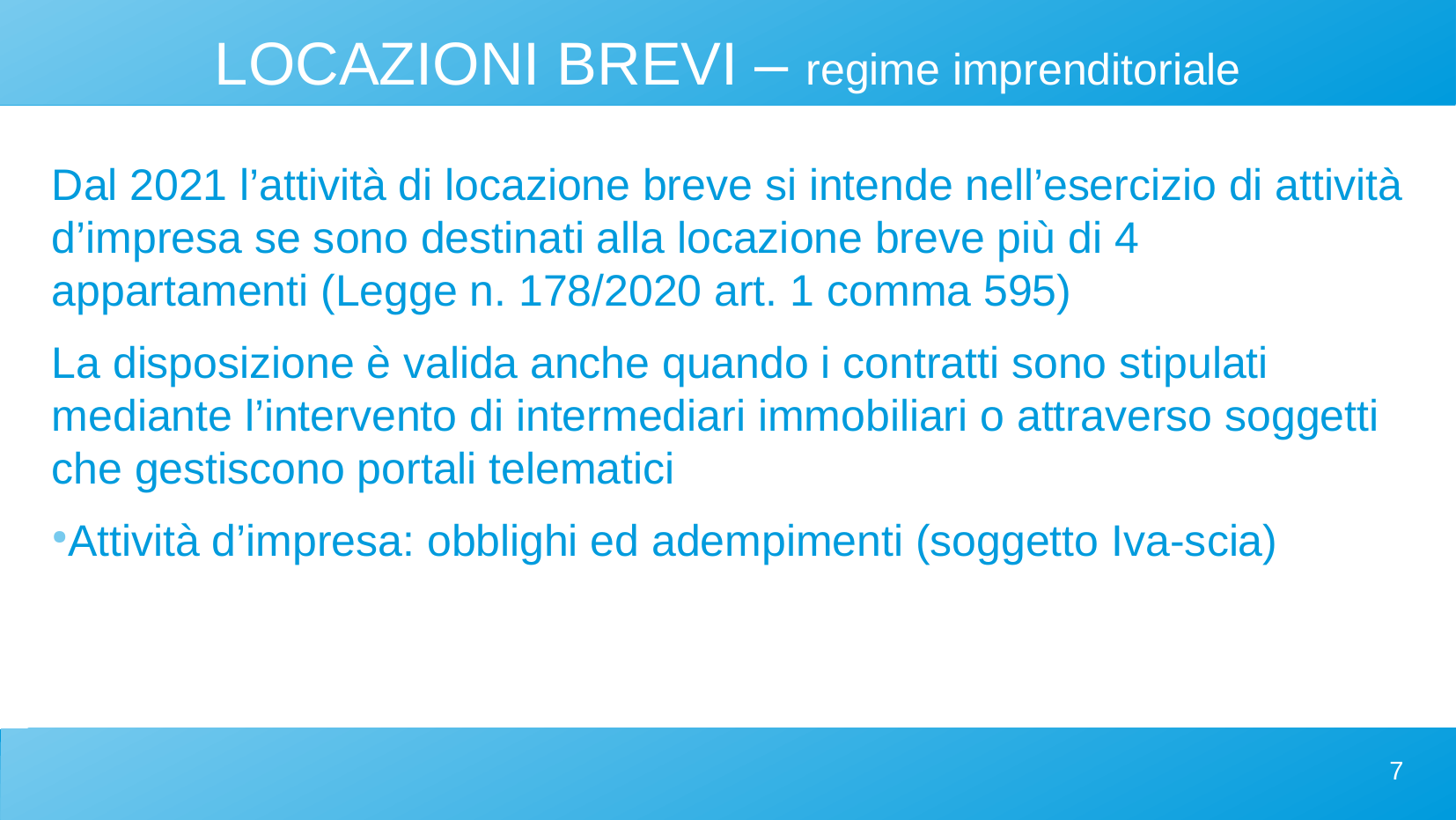

LOCAZIONI BREVI – regime imprenditoriale
Dal 2021 l’attività di locazione breve si intende nell’esercizio di attività d’impresa se sono destinati alla locazione breve più di 4 appartamenti (Legge n. 178/2020 art. 1 comma 595)
La disposizione è valida anche quando i contratti sono stipulati mediante l’intervento di intermediari immobiliari o attraverso soggetti che gestiscono portali telematici
Attività d’impresa: obblighi ed adempimenti (soggetto Iva-scia)

7